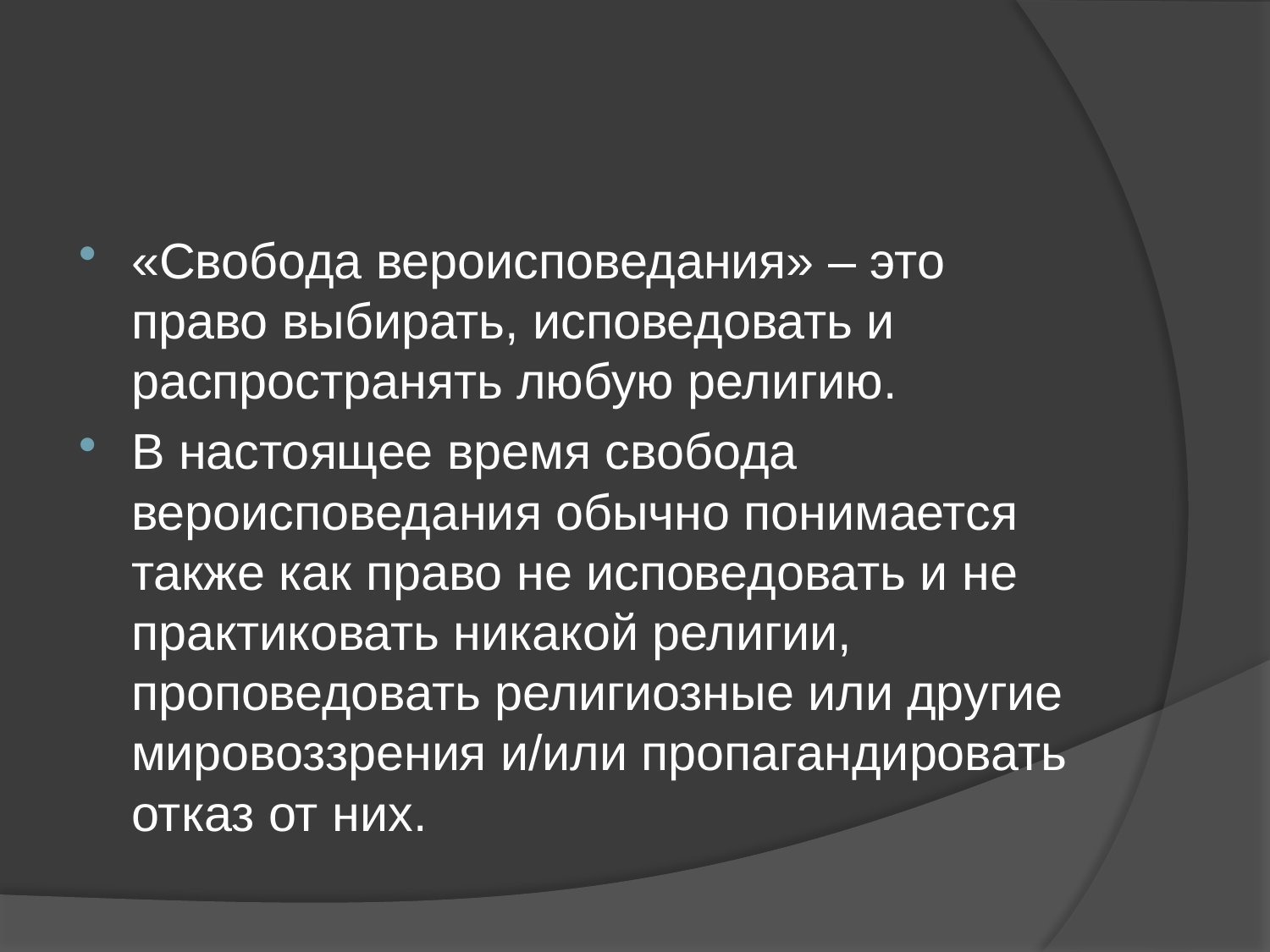

#
«Свобода вероисповедания» – это право выбирать, исповедовать и распространять любую религию.
В настоящее время свобода вероисповедания обычно понимается также как право не исповедовать и не практиковать никакой религии, проповедовать религиозные или другие мировоззрения и/или пропагандировать отказ от них.